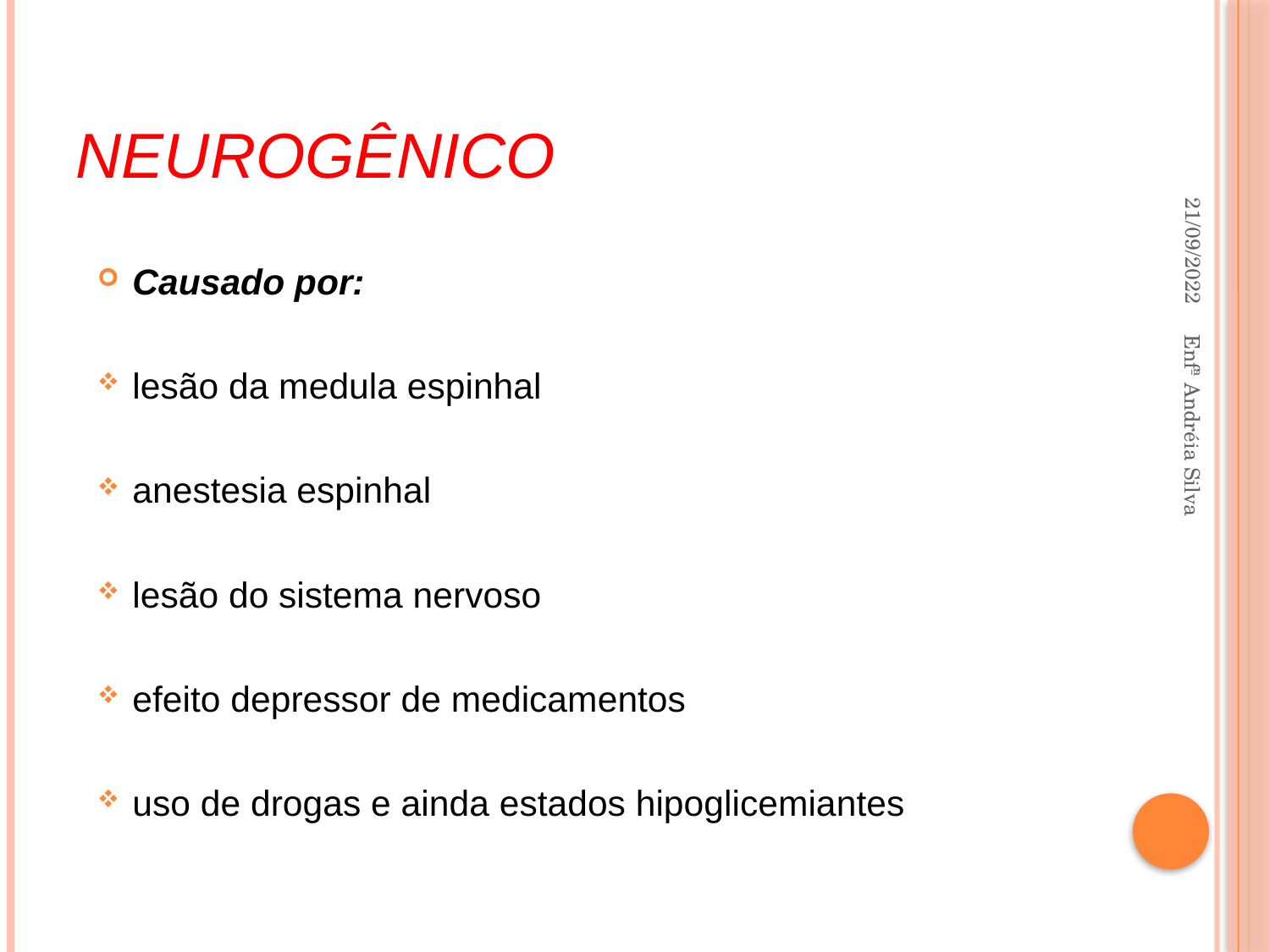

# Neurogênico
21/09/2022

Causado por:

lesão da medula espinhal

anestesia espinhal

lesão do sistema nervoso

efeito depressor de medicamentos

uso de drogas e ainda estados hipoglicemiantes

Enfª Andréia Silva